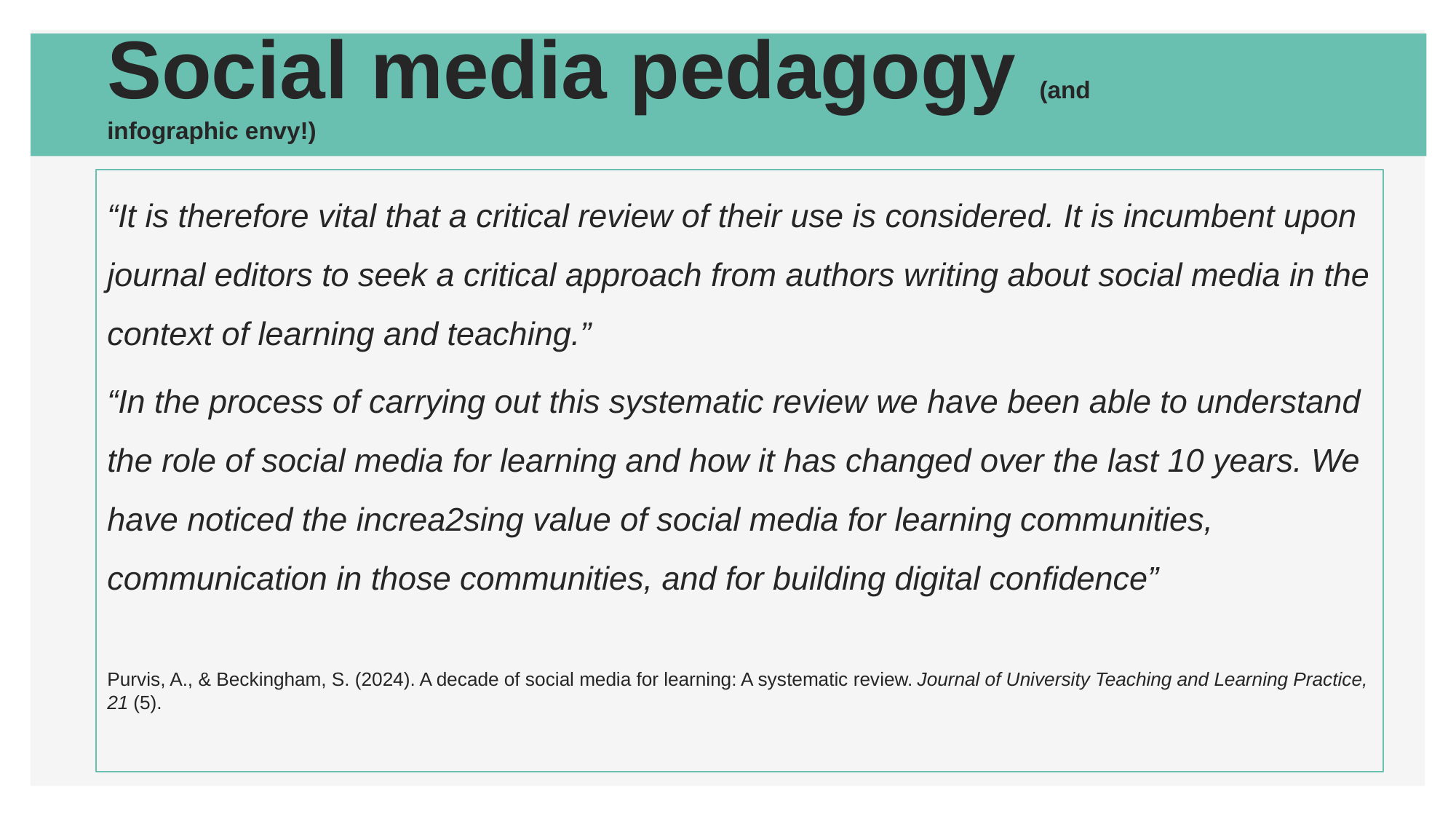

# Social media pedagogy (and infographic envy!)
“It is therefore vital that a critical review of their use is considered. It is incumbent upon journal editors to seek a critical approach from authors writing about social media in the context of learning and teaching.”
“In the process of carrying out this systematic review we have been able to understand the role of social media for learning and how it has changed over the last 10 years. We have noticed the increa2sing value of social media for learning communities, communication in those communities, and for building digital confidence”

Purvis, A., & Beckingham, S. (2024). A decade of social media for learning: A systematic review. Journal of University Teaching and Learning Practice, 21 (5).